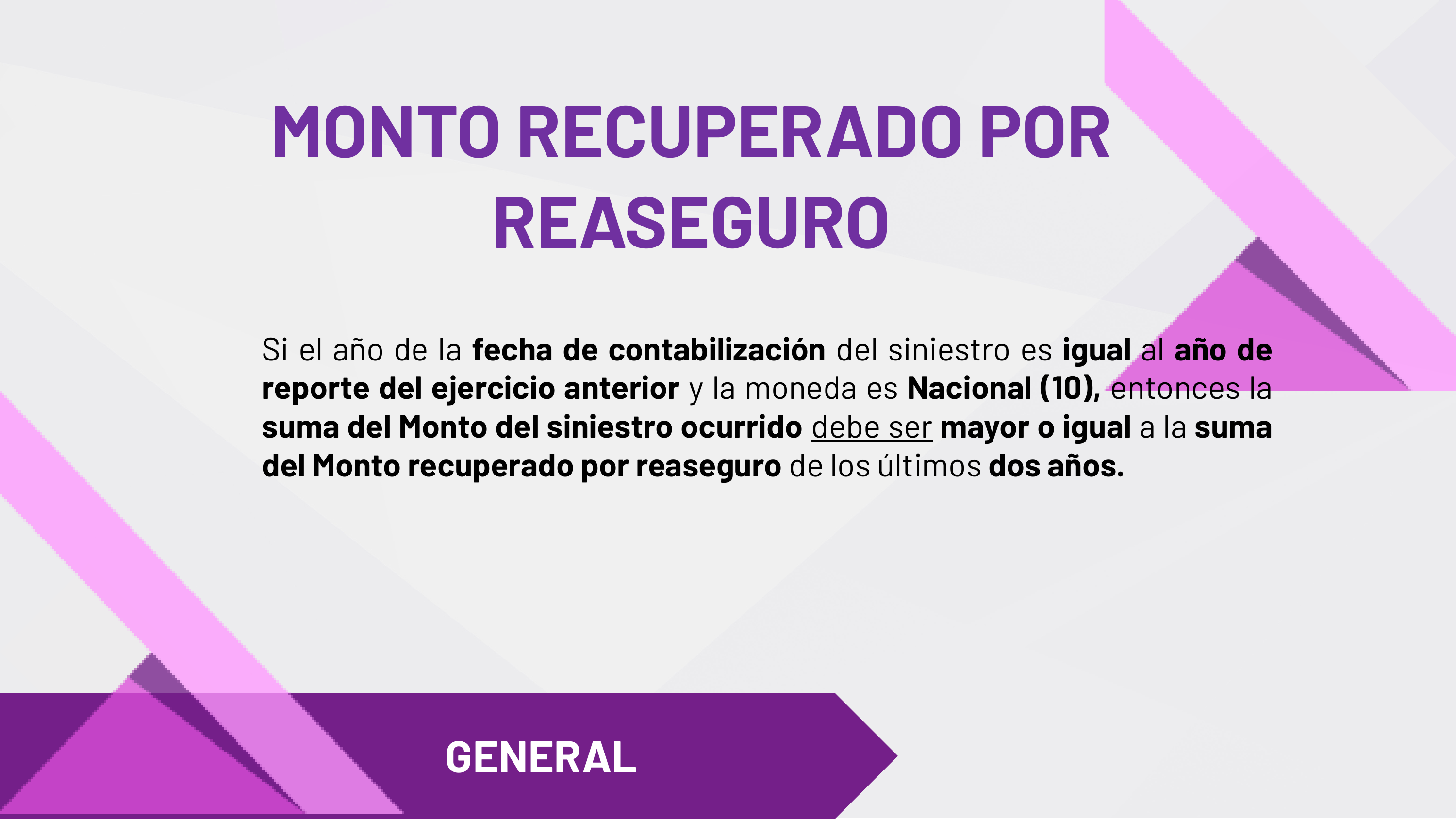

MONTO RECUPERADO POR REASEGURO
Si el año de la fecha de contabilización del siniestro es igual al año de reporte del ejercicio anterior y la moneda es Nacional (10), entonces la suma del Monto del siniestro ocurrido debe ser mayor o igual a la suma del Monto recuperado por reaseguro de los últimos dos años.

GENERAL